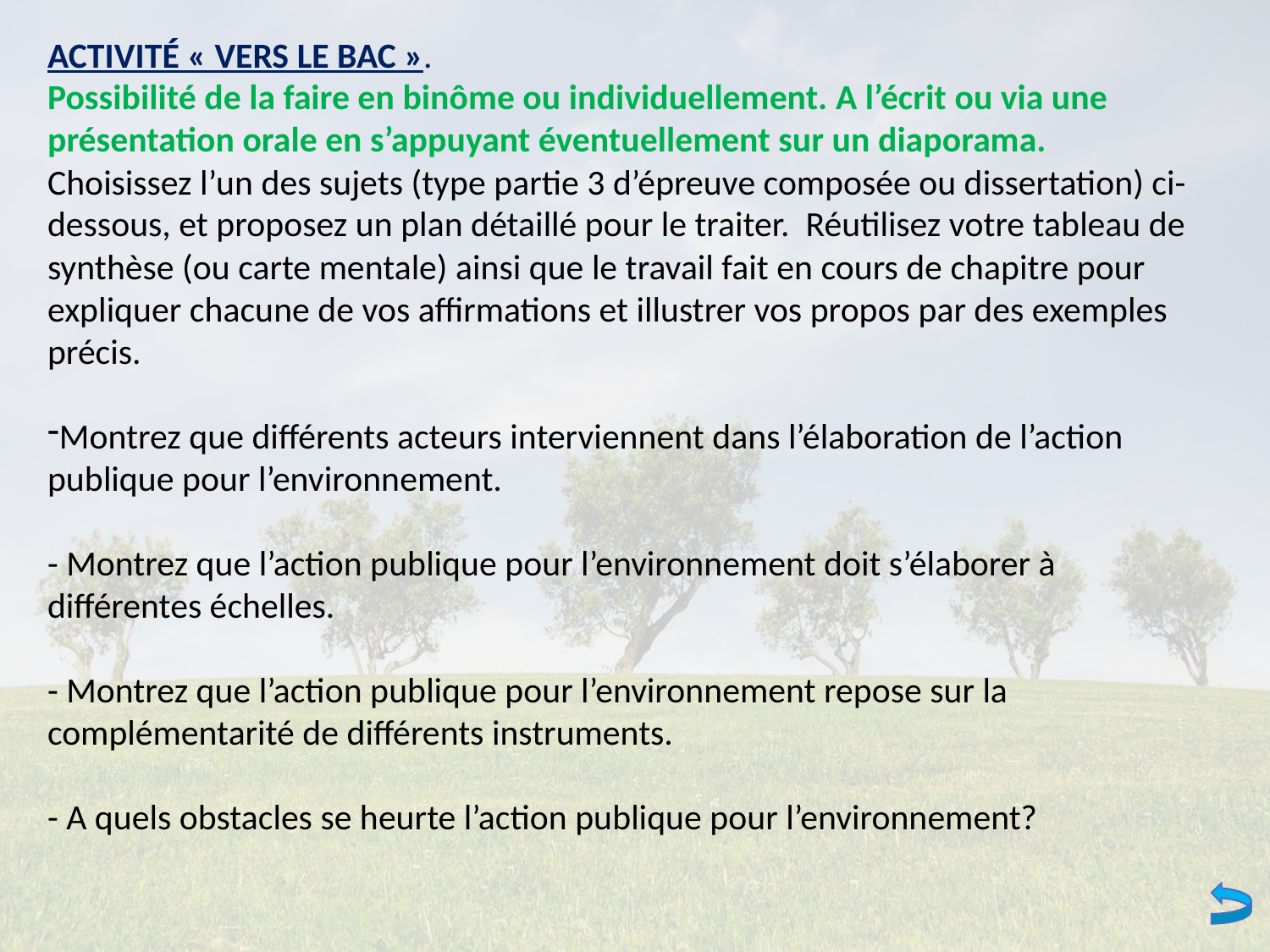

ACTIVITÉ « VERS LE BAC ».
Possibilité de la faire en binôme ou individuellement. A l’écrit ou via une présentation orale en s’appuyant éventuellement sur un diaporama.
Choisissez l’un des sujets (type partie 3 d’épreuve composée ou dissertation) ci-dessous, et proposez un plan détaillé pour le traiter.  Réutilisez votre tableau de synthèse (ou carte mentale) ainsi que le travail fait en cours de chapitre pour expliquer chacune de vos affirmations et illustrer vos propos par des exemples précis.

Montrez que différents acteurs interviennent dans l’élaboration de l’action publique pour l’environnement.

- Montrez que l’action publique pour l’environnement doit s’élaborer à différentes échelles.

- Montrez que l’action publique pour l’environnement repose sur la complémentarité de différents instruments.

- A quels obstacles se heurte l’action publique pour l’environnement?